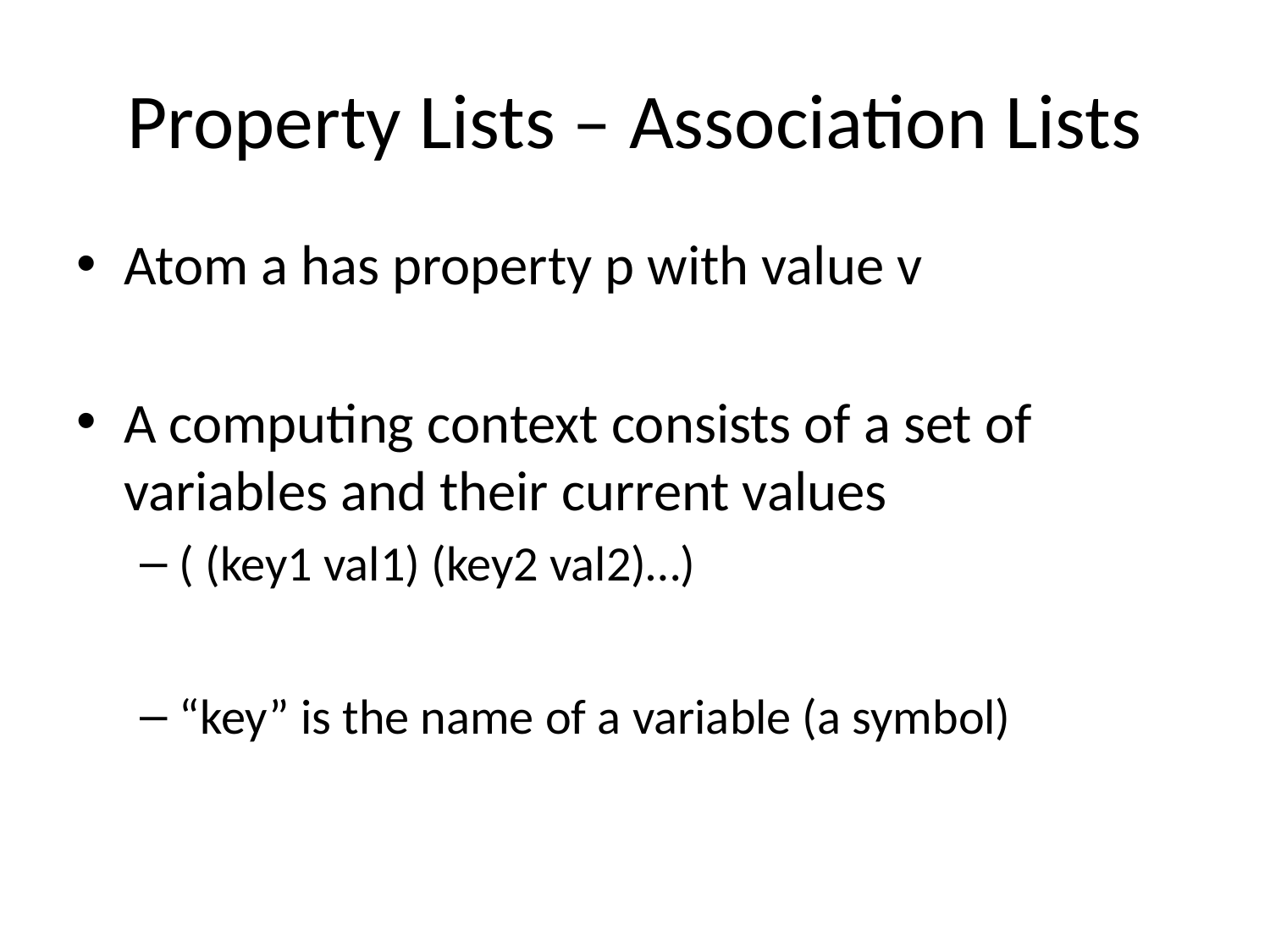

# Property Lists – Association Lists
Atom a has property p with value v

A computing context consists of a set of variables and their current values
( (key1 val1) (key2 val2)…)

“key” is the name of a variable (a symbol)